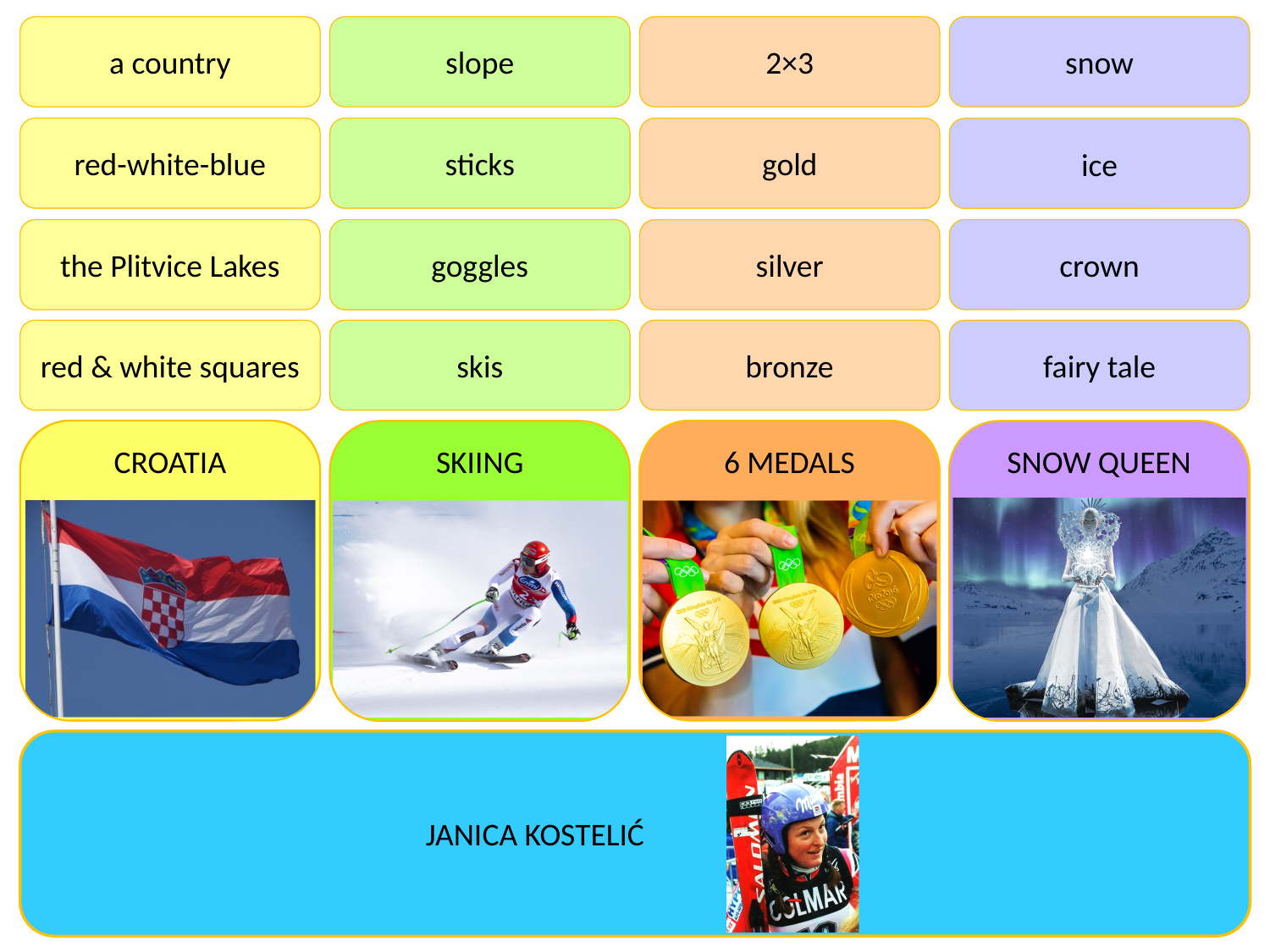

A1
a country
B1
slope
C1
2×3
D1
snow
red-white-blue
sticks
gold
A2
B2
C2
D2
ice
crown
the Plitvice Lakes
goggles
silver
A3
C3
D3
B3
A4
red & white squares
B4
skis
C4
bronze
fairy tale
D4
COLUMN A
COLUMN C
CROATIA
6 MEDALS
COLUMN B
SKIING
SNOW QUEEN
COLUMN D
THE FINAL ANSWER
JANICA KOSTELIĆ